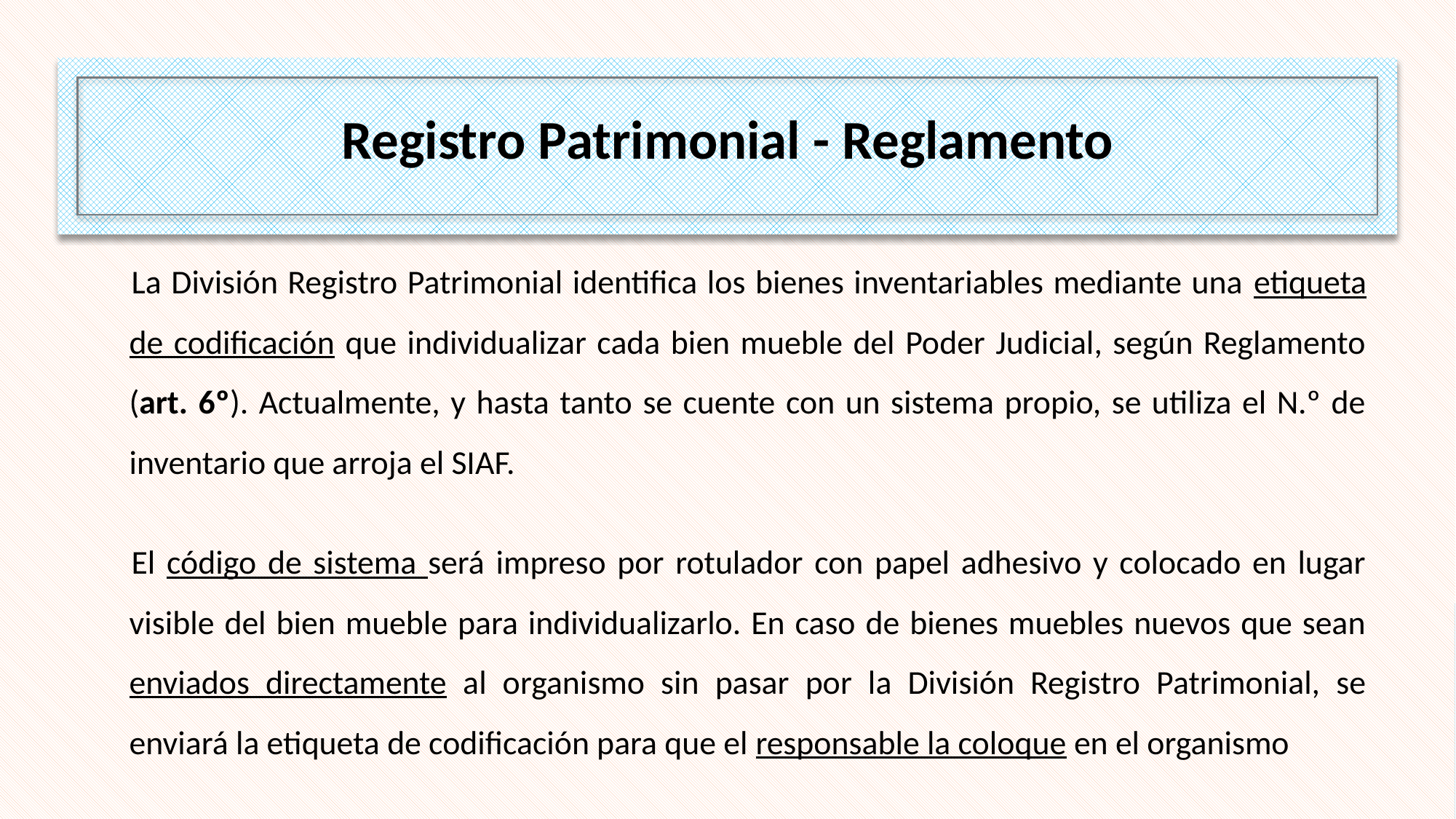

Registro Patrimonial - Reglamento
La División Registro Patrimonial identifica los bienes inventariables mediante una etiqueta de codificación que individualizar cada bien mueble del Poder Judicial, según Reglamento (art. 6º). Actualmente, y hasta tanto se cuente con un sistema propio, se utiliza el N.º de inventario que arroja el SIAF.

El código de sistema será impreso por rotulador con papel adhesivo y colocado en lugar visible del bien mueble para individualizarlo. En caso de bienes muebles nuevos que sean enviados directamente al organismo sin pasar por la División Registro Patrimonial, se enviará la etiqueta de codificación para que el responsable la coloque en el organismo